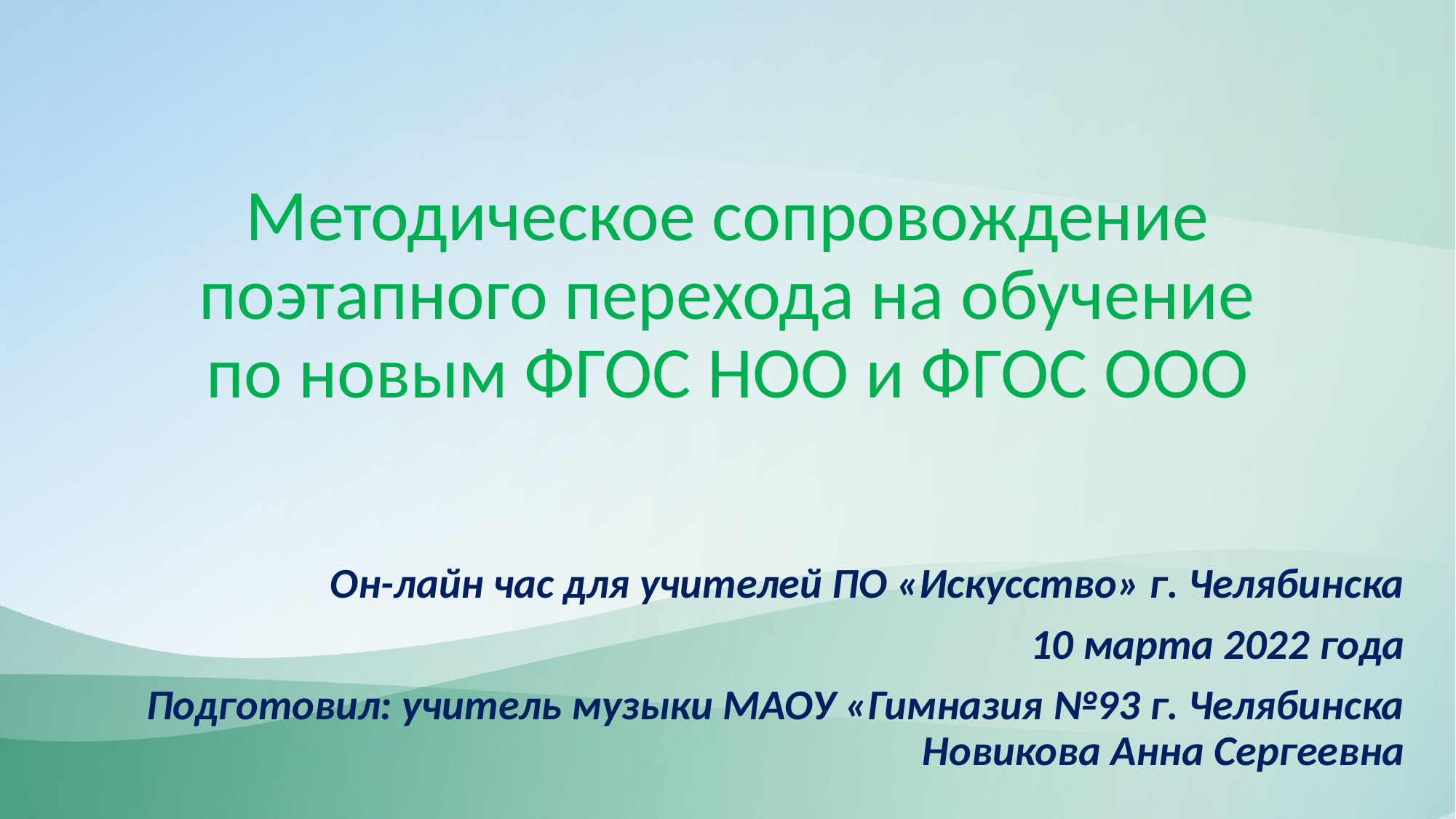

# Методическое сопровождение поэтапного перехода на обучение по новым ФГОС НОО и ФГОС ООО
Он-лайн час для учителей ПО «Искусство» г. Челябинска
10 марта 2022 года
Подготовил: учитель музыки МАОУ «Гимназия №93 г. Челябинска Новикова Анна Сергеевна